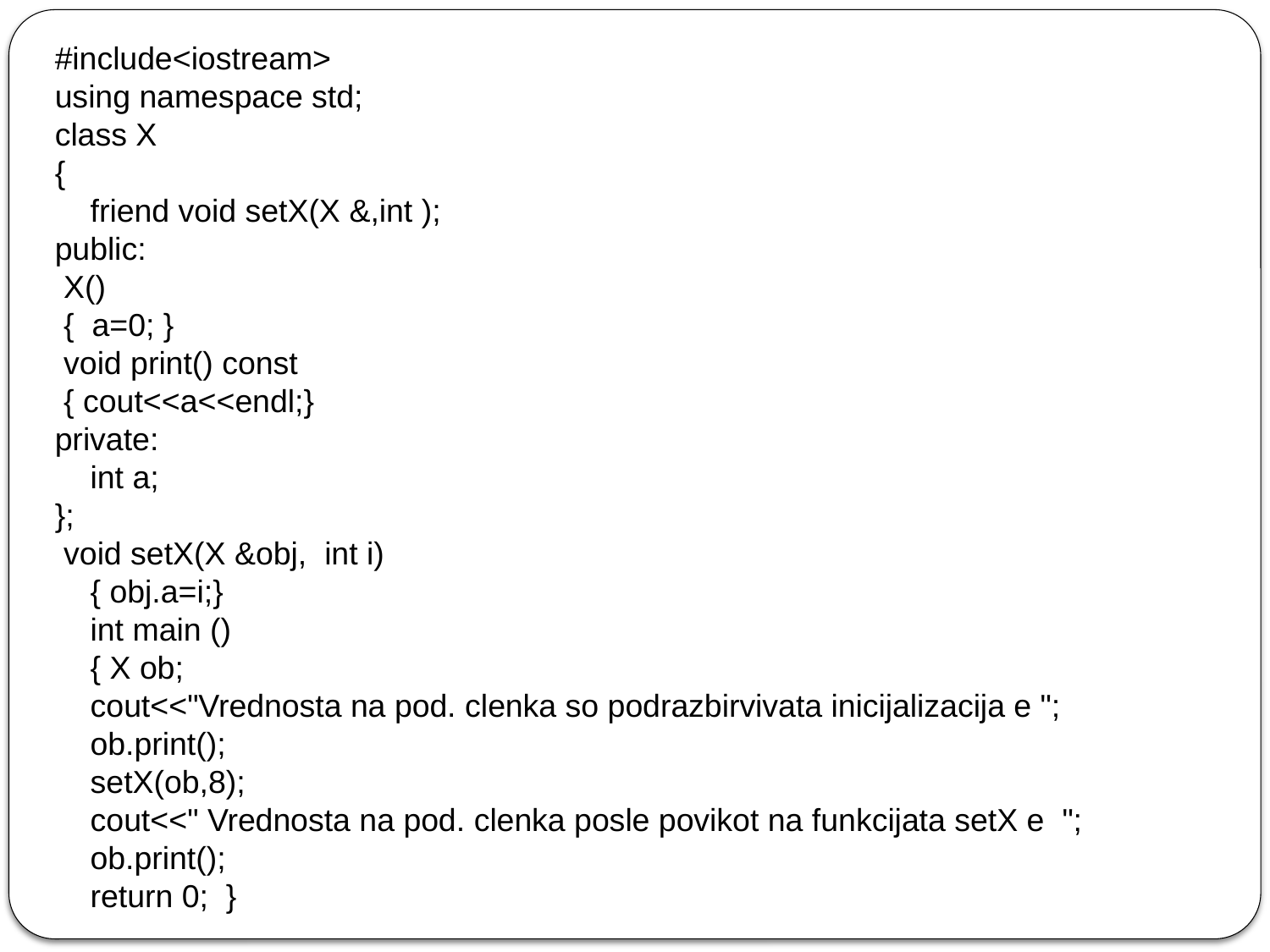

#include<iostream>
using namespace std;
class X
{
    friend void setX(X &,int );
public:
 X()
 {  a=0; }
 void print() const
 { cout<<a<<endl;}
private:
    int a;
};
 void setX(X &obj,  int i)
    { obj.a=i;}
    int main ()
    { X ob;
    cout<<"Vrednosta na pod. clenka so podrazbirvivata inicijalizacija e ";
    ob.print();
    setX(ob,8);
    cout<<" Vrednosta na pod. clenka posle povikot na funkcijata setX e  ";
    ob.print();
    return 0;  }